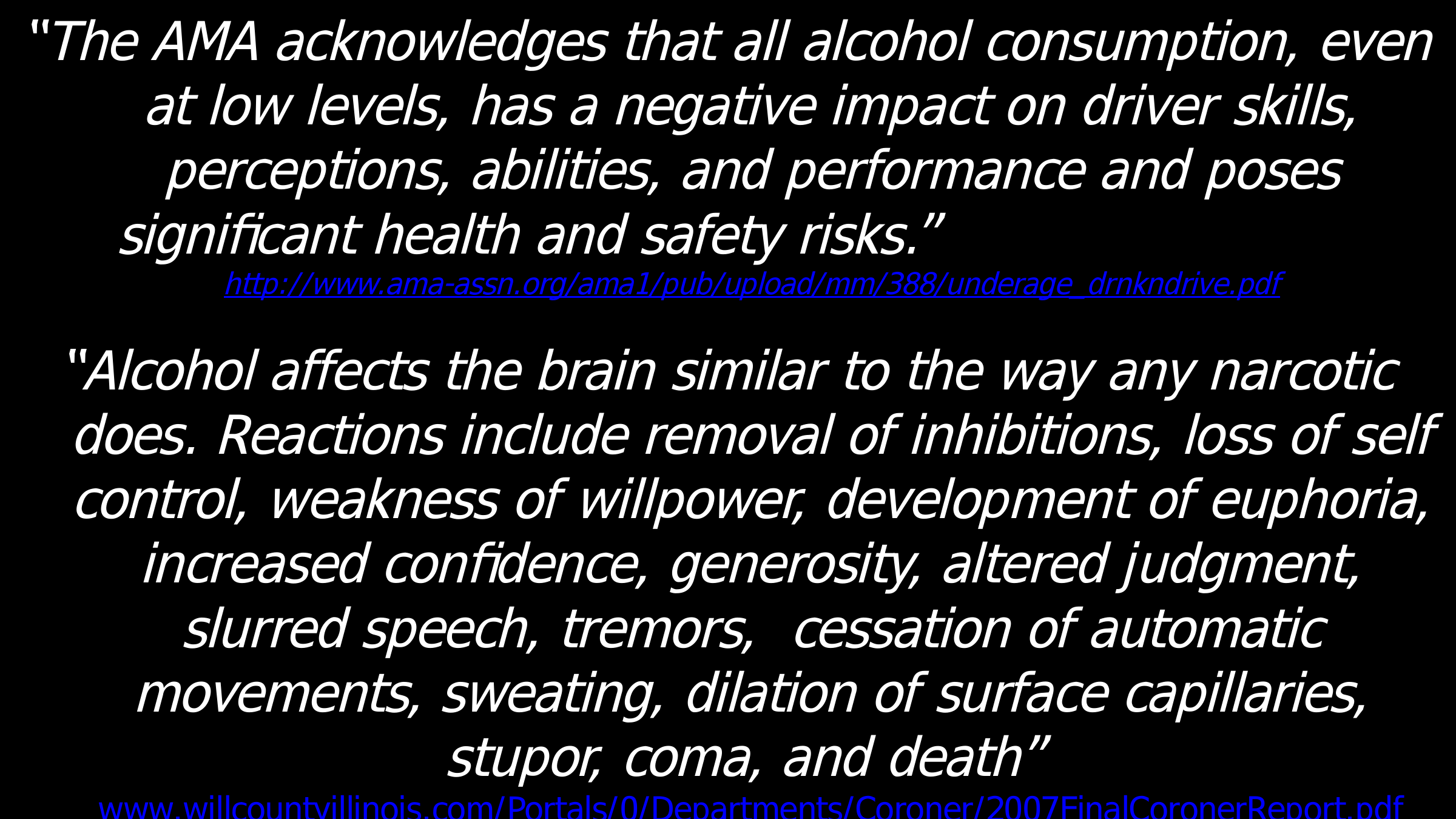

“The AMA acknowledges that all alcohol consumption, even at low levels, has a negative impact on driver skills, perceptions, abilities, and performance and poses significant health and safety risks.”                           http://www.ama-assn.org/ama1/pub/upload/mm/388/underage_drnkndrive.pdf

“Alcohol affects the brain similar to the way any narcotic does. Reactions include removal of inhibitions, loss of self control, weakness of willpower, development of euphoria, increased confidence, generosity, altered judgment, slurred speech, tremors,  cessation of automatic movements, sweating, dilation of surface capillaries, stupor, coma, and death” www.willcountyillinois.com/Portals/0/Departments/Coroner/2007FinalCoronerReport.pdf